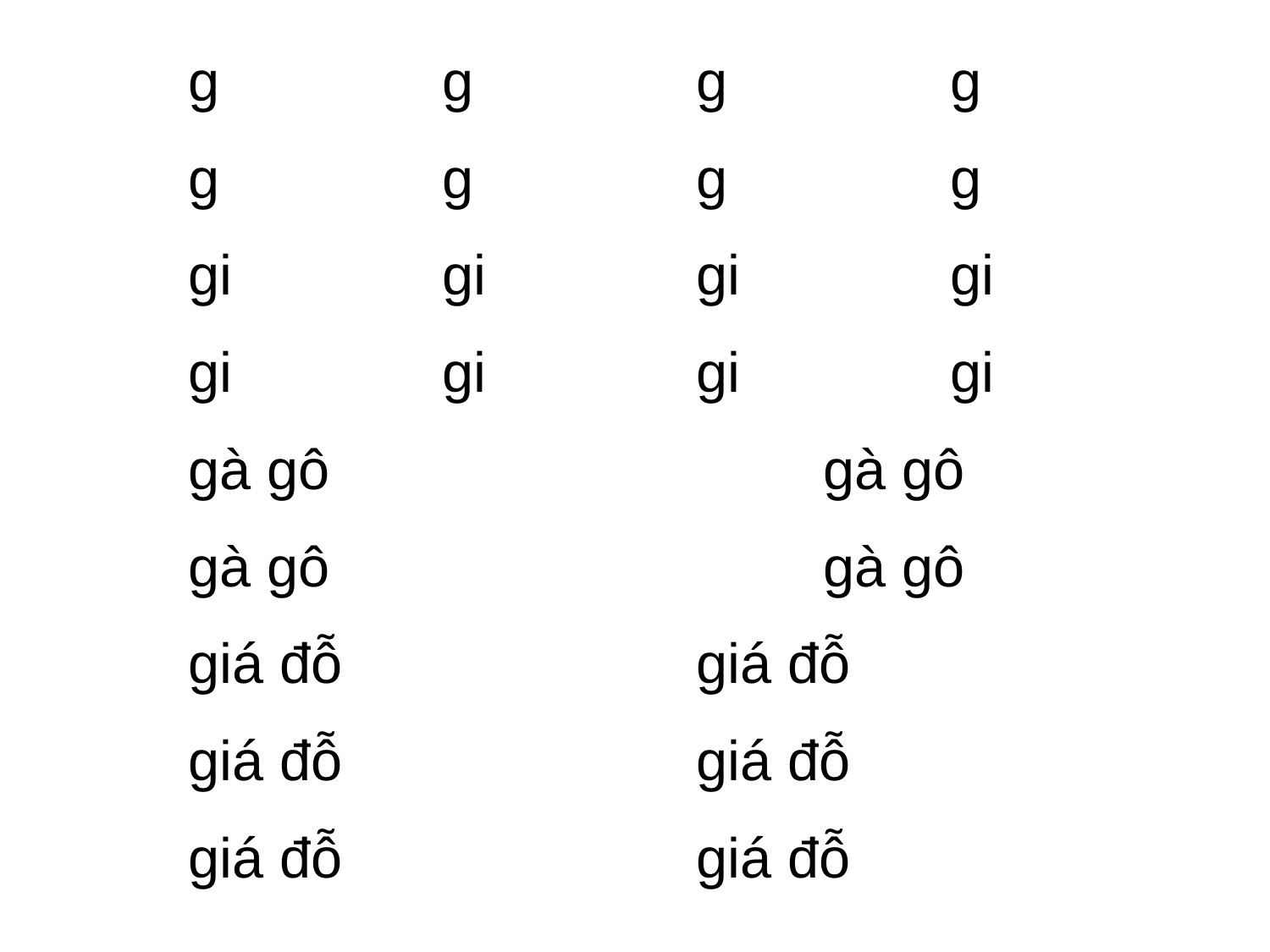

g		g		g		g
g		g		g		g
gi		gi		gi		gi
gi		gi		gi		gi
gà gô				gà gô
gà gô				gà gô
giá đỗ			giá đỗ
giá đỗ			giá đỗ
giá đỗ			giá đỗ